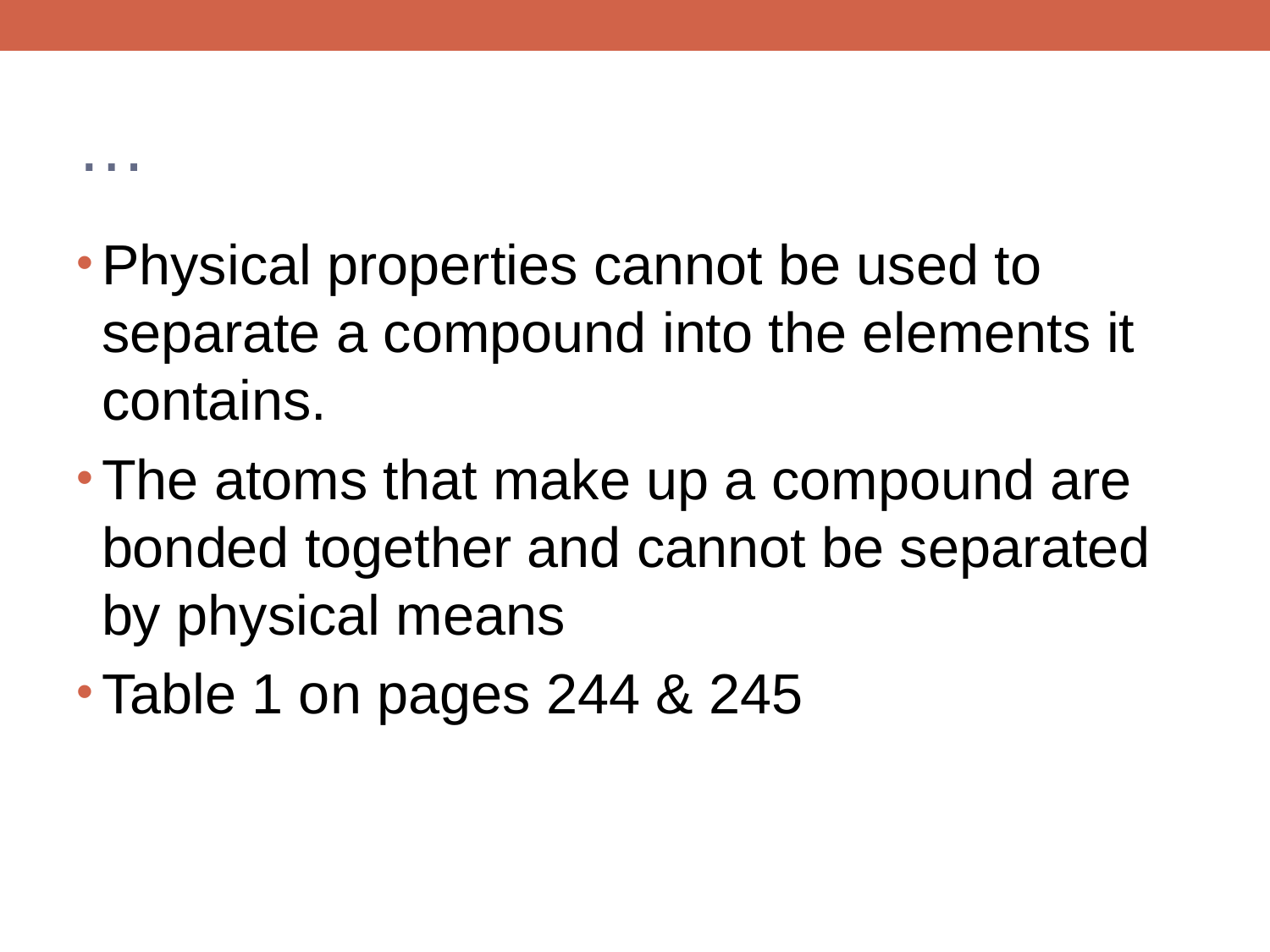

# …
Physical properties cannot be used to separate a compound into the elements it contains.
The atoms that make up a compound are bonded together and cannot be separated by physical means
Table 1 on pages 244 & 245